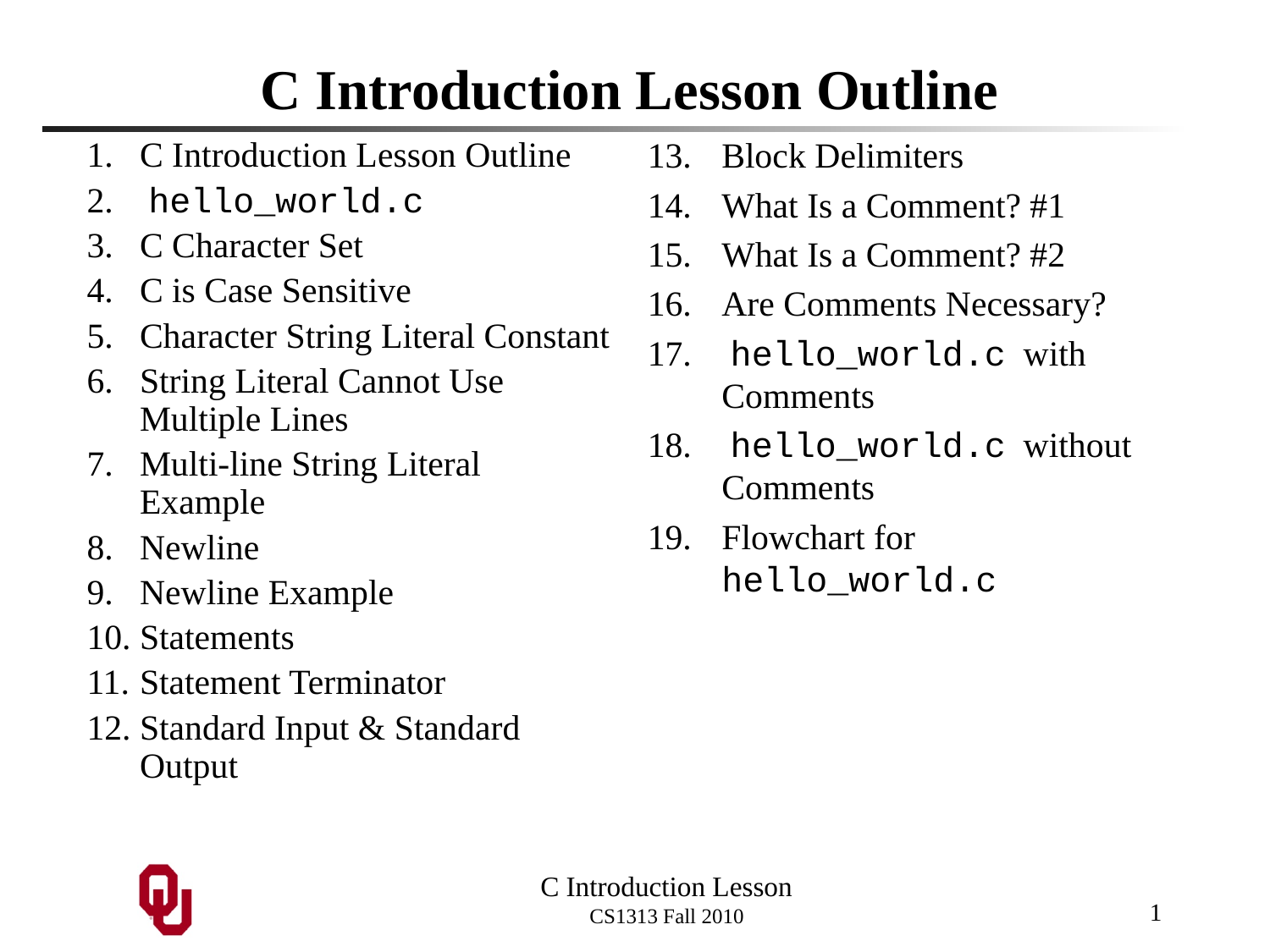

# C Introduction Lesson Outline
Block Delimiters
What Is a Comment? #1
What Is a Comment? #2
Are Comments Necessary?
 hello_world.c  with Comments
 hello_world.c  without Comments
Flowchart for  hello_world.c

C Introduction Lesson Outline
 hello_world.c
C Character Set
C is Case Sensitive
Character String Literal Constant
String Literal Cannot Use Multiple Lines
Multi-line String Literal Example
Newline
Newline Example
Statements
Statement Terminator
Standard Input & Standard Output
1
C Introduction Lesson
CS1313 Fall 2010